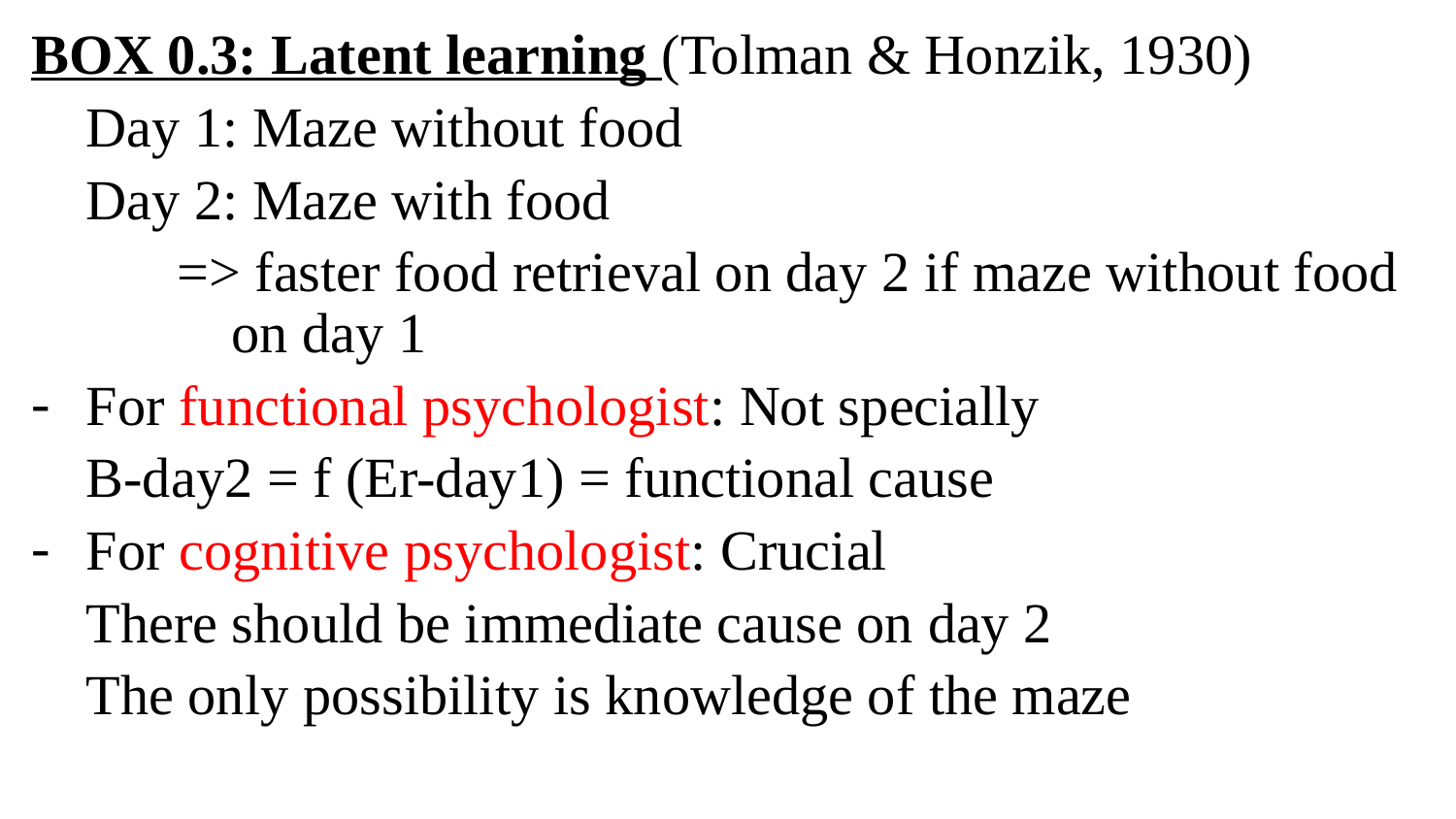

BOX 0.3: Latent learning (Tolman & Honzik, 1930)
	Day 1: Maze without food
	Day 2: Maze with food
=> faster food retrieval on day 2 if maze without food on day 1
For functional psychologist: Not specially
	B-day2 = f (Er-day1) = functional cause
For cognitive psychologist: Crucial
	There should be immediate cause on day 2
	The only possibility is knowledge of the maze